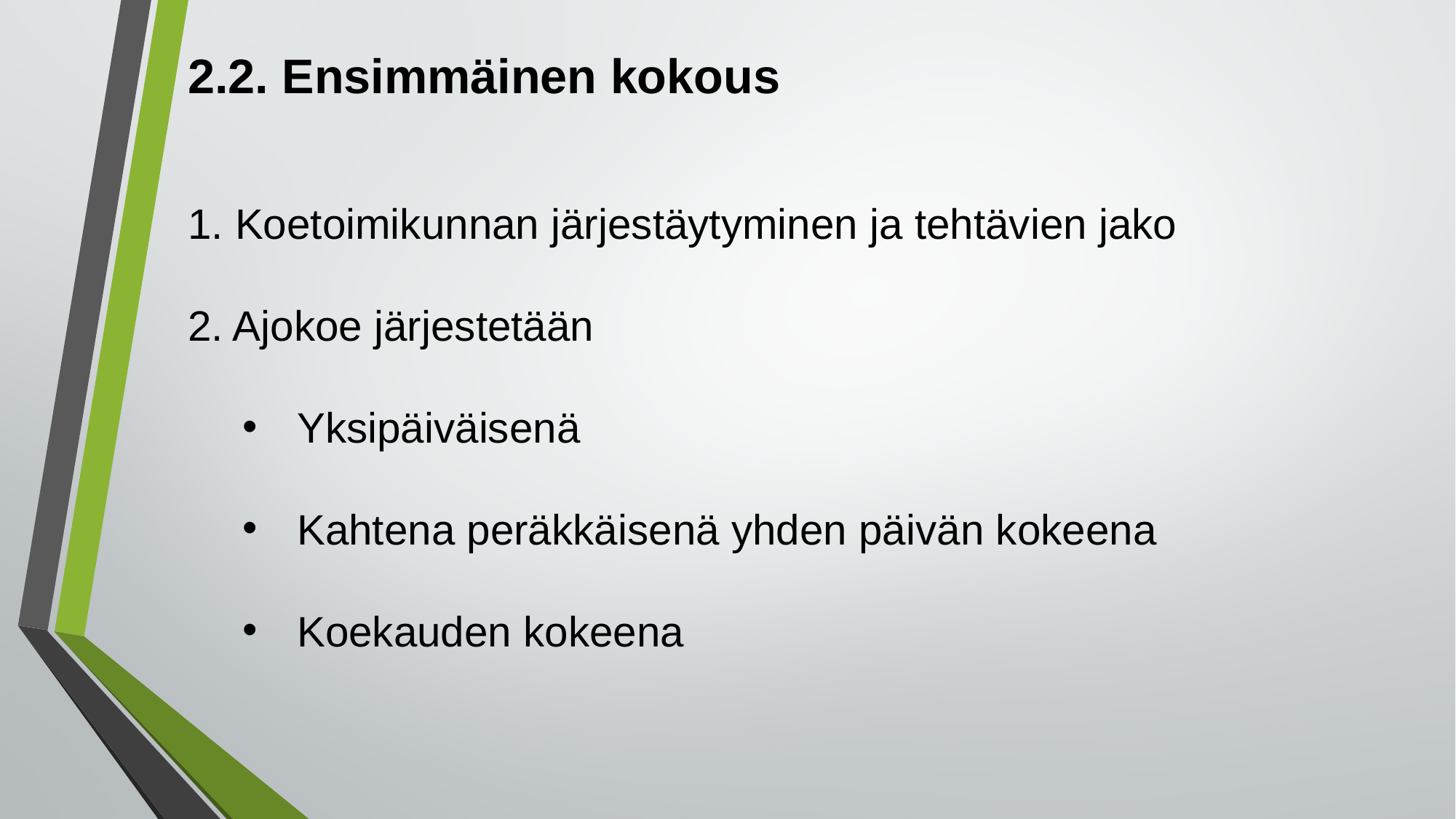

2.2. Ensimmäinen kokous
1. Koetoimikunnan järjestäytyminen ja tehtävien jako

2. Ajokoe järjestetään

Yksipäiväisenä

Kahtena peräkkäisenä yhden päivän kokeena

Koekauden kokeena